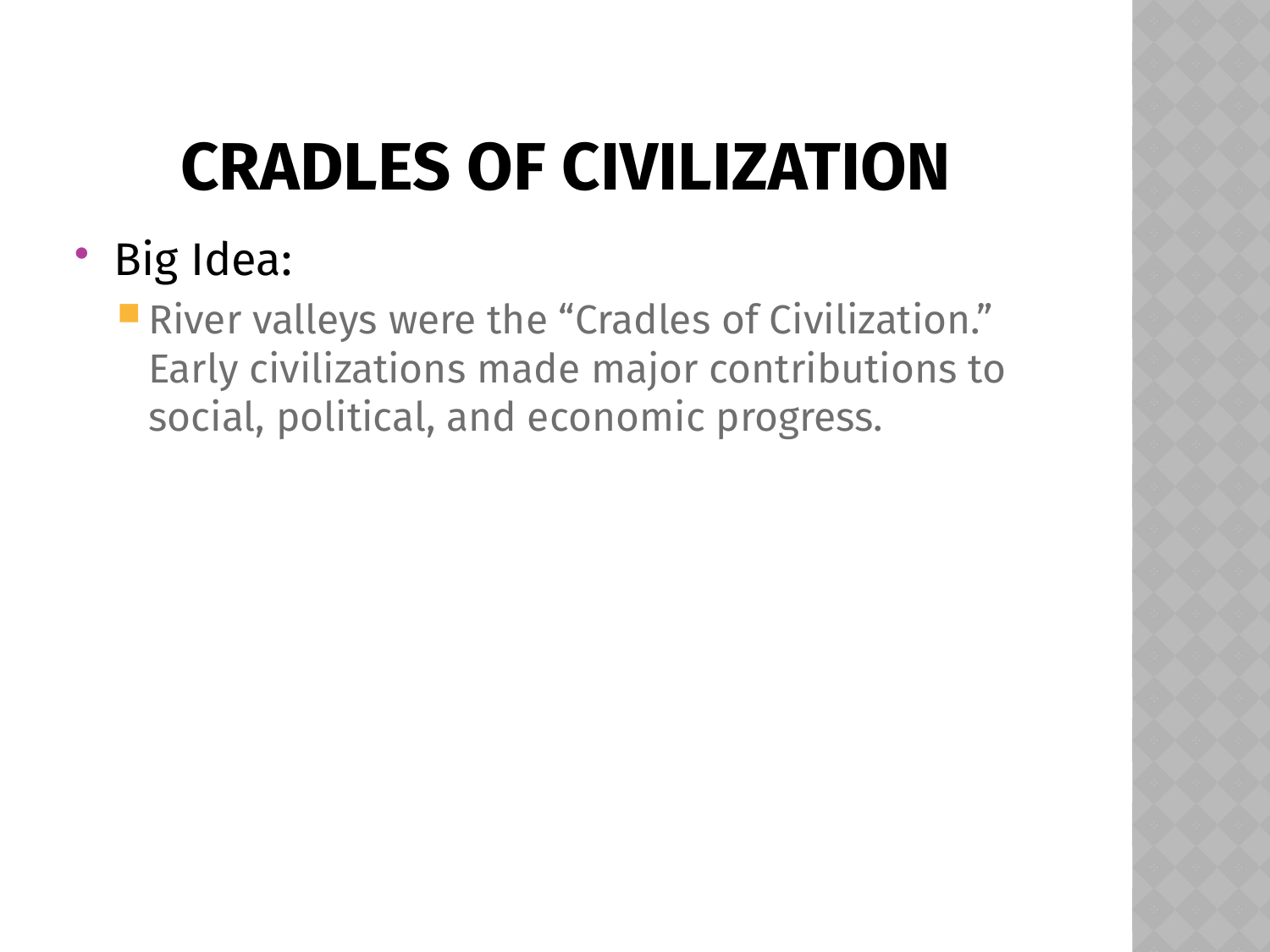

# Cradles of Civilization
Big Idea:
River valleys were the “Cradles of Civilization.” Early civilizations made major contributions to social, political, and economic progress.